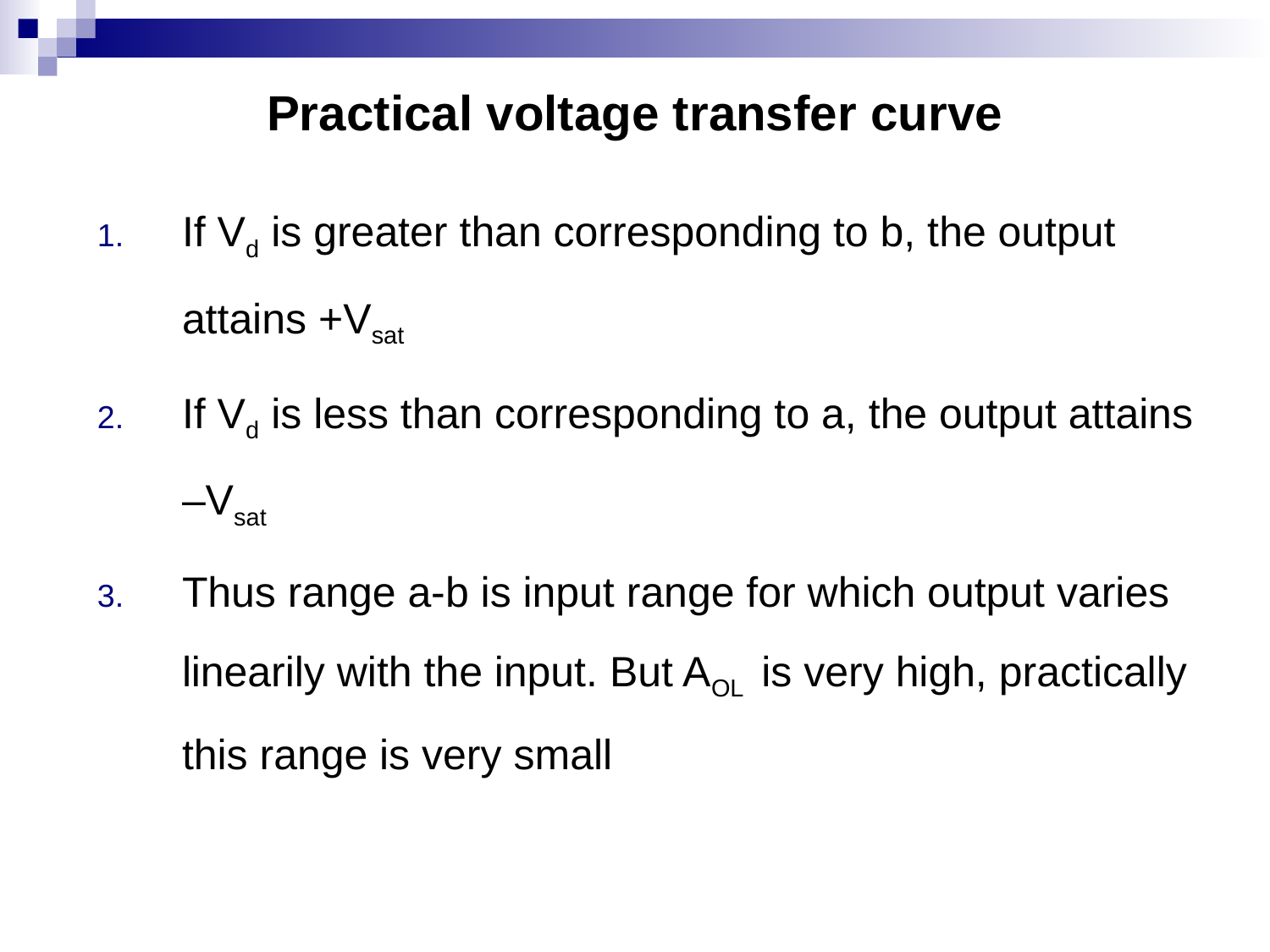

# Practical voltage transfer curve
If Vd is greater than corresponding to b, the output attains +Vsat
If Vd is less than corresponding to a, the output attains –Vsat
Thus range a-b is input range for which output varies linearily with the input. But AOL  is very high, practically this range is very small